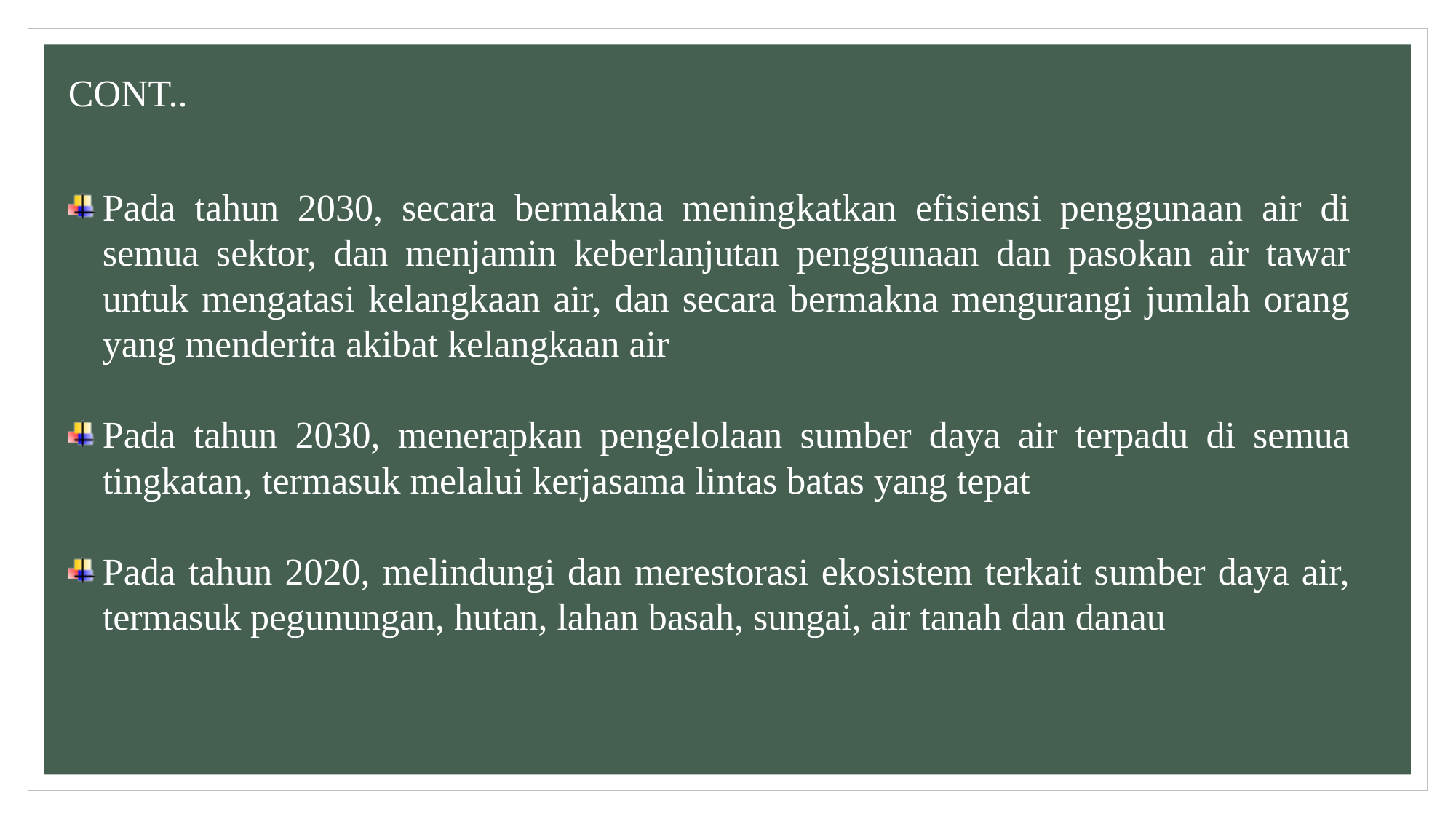

CONT..
Pada tahun 2030, secara bermakna meningkatkan efisiensi penggunaan air di semua sektor, dan menjamin keberlanjutan penggunaan dan pasokan air tawar untuk mengatasi kelangkaan air, dan secara bermakna mengurangi jumlah orang yang menderita akibat kelangkaan air

Pada tahun 2030, menerapkan pengelolaan sumber daya air terpadu di semua tingkatan, termasuk melalui kerjasama lintas batas yang tepat

Pada tahun 2020, melindungi dan merestorasi ekosistem terkait sumber daya air, termasuk pegunungan, hutan, lahan basah, sungai, air tanah dan danau